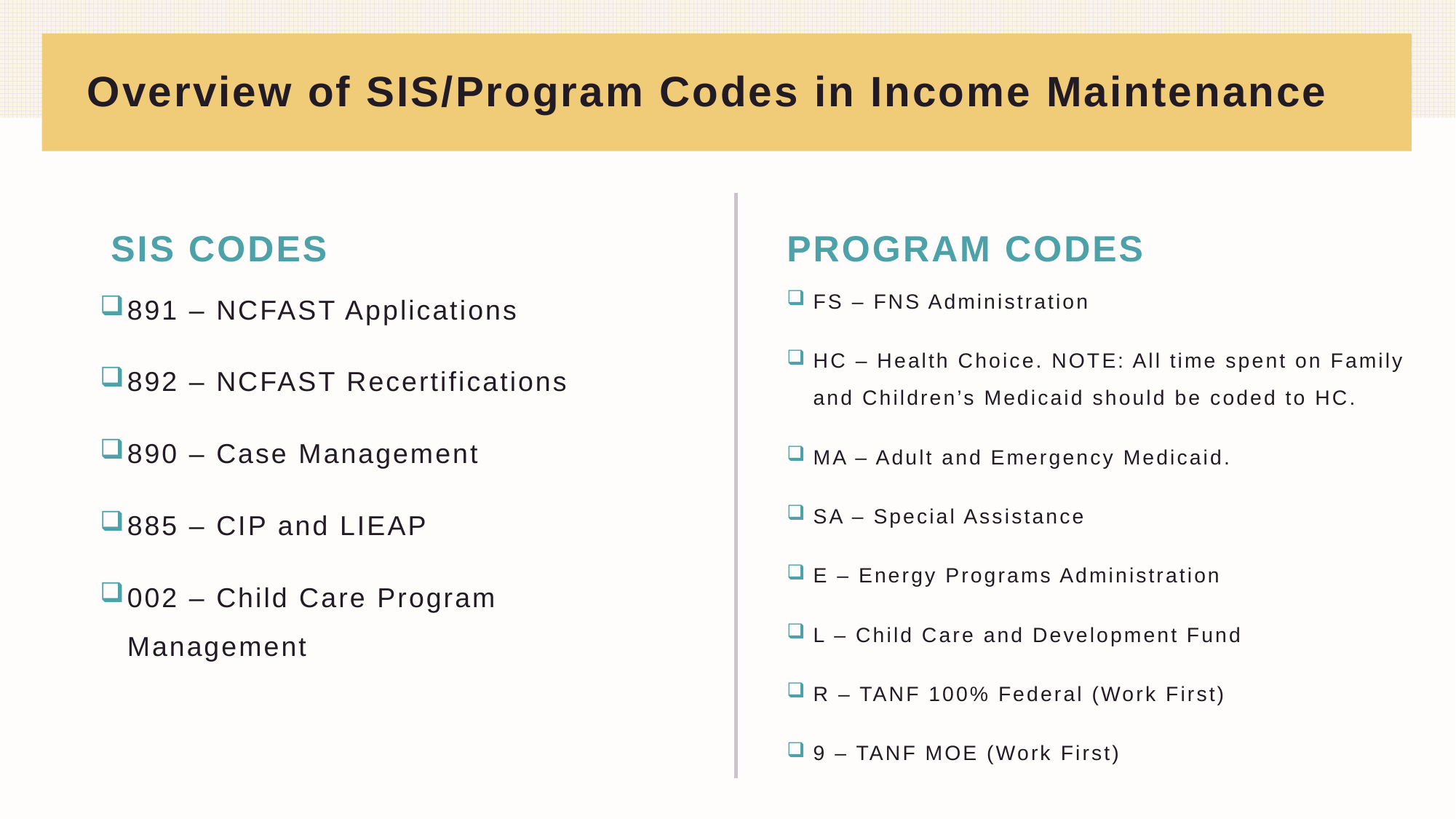

# Overview of SIS/Program Codes in Income Maintenance
SIS Codes
Program Codes
891 – NCFAST Applications
892 – NCFAST Recertifications
890 – Case Management
885 – CIP and LIEAP
002 – Child Care Program Management

FS – FNS Administration
HC – Health Choice. NOTE: All time spent on Family and Children’s Medicaid should be coded to HC.
MA – Adult and Emergency Medicaid.
SA – Special Assistance
E – Energy Programs Administration
L – Child Care and Development Fund
R – TANF 100% Federal (Work First)
9 – TANF MOE (Work First)